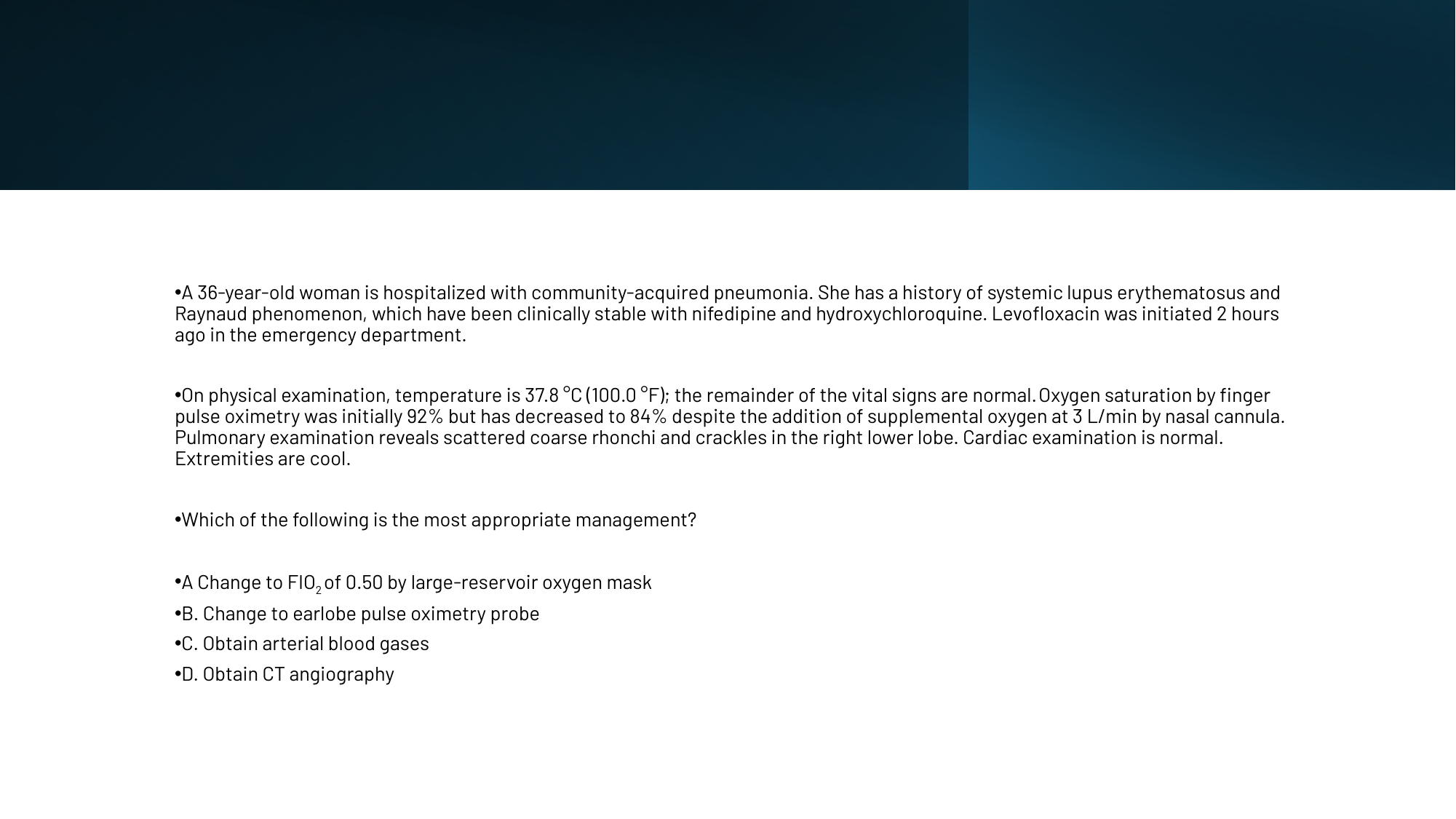

A 36-year-old woman is hospitalized with community-acquired pneumonia. She has a history of systemic lupus erythematosus and Raynaud phenomenon, which have been clinically stable with nifedipine and hydroxychloroquine. Levofloxacin was initiated 2 hours ago in the emergency department.

On physical examination, temperature is 37.8 °C (100.0 °F); the remainder of the vital signs are normal. Oxygen saturation  by finger pulse oximetry was initially 92% but has decreased to 84% despite the addition of supplemental oxygen at 3 L/min by nasal cannula. Pulmonary examination reveals scattered coarse rhonchi and crackles in the right lower lobe. Cardiac examination is normal. Extremities are cool.

Which of the following is the most appropriate management?

A Change to FIO2 of 0.50 by large-reservoir oxygen mask
B. Change to earlobe pulse oximetry probe
C. Obtain arterial blood gases
D. Obtain CT angiography